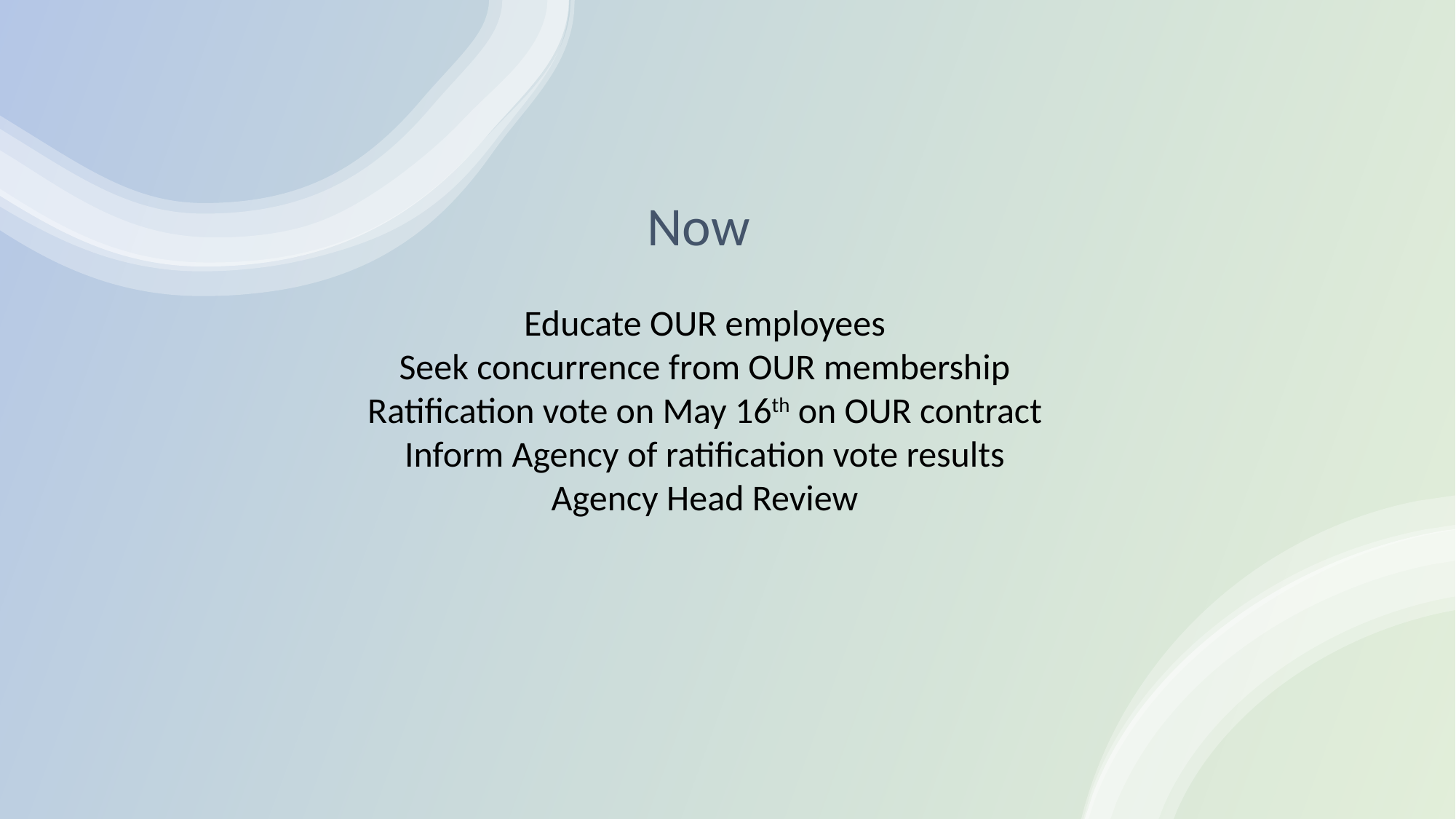

# Now
Educate OUR employees
Seek concurrence from OUR membership
Ratification vote on May 16th on OUR contract
Inform Agency of ratification vote results
Agency Head Review